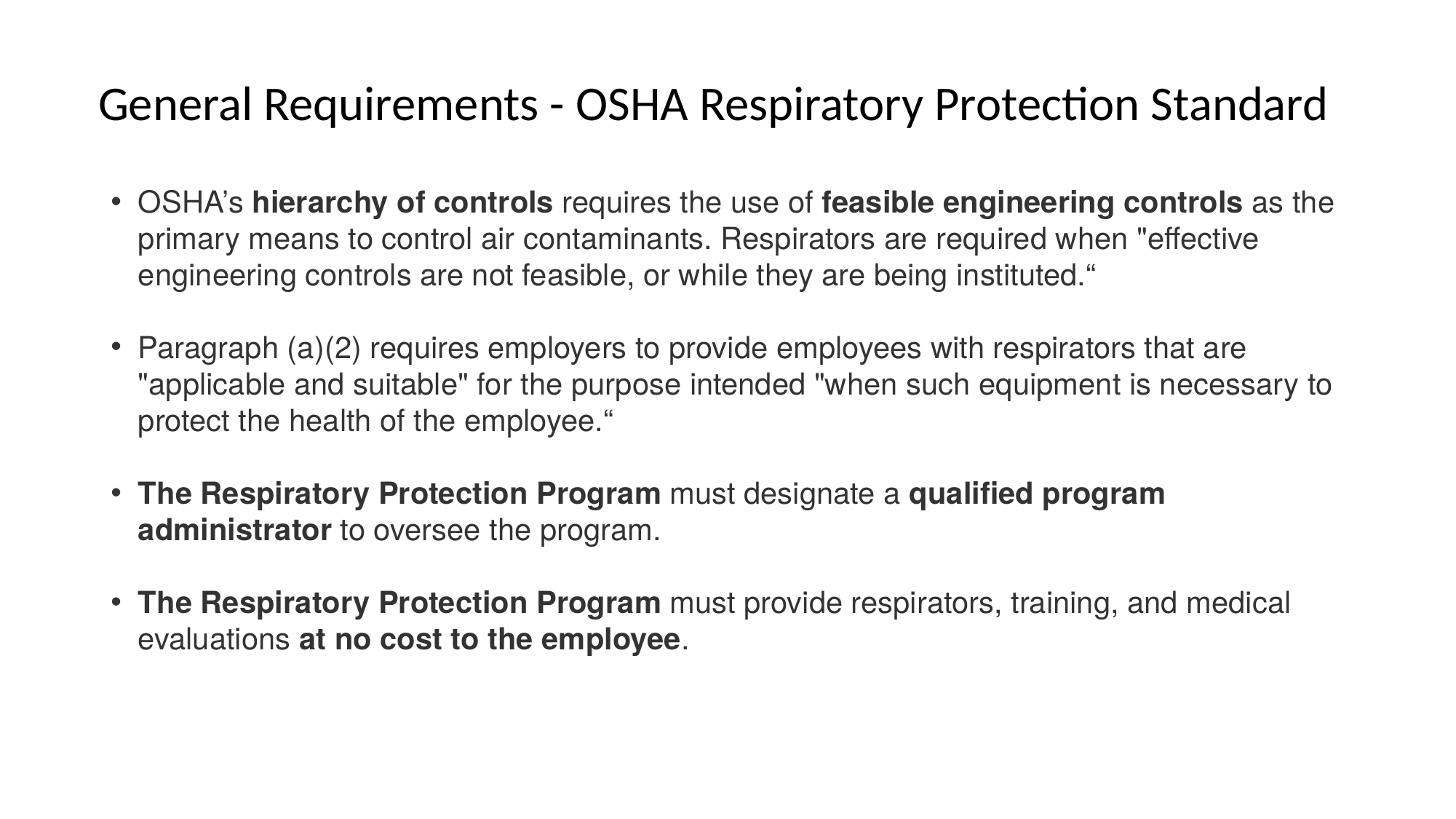

# General Requirements - OSHA Respiratory Protection Standard
OSHA’s hierarchy of controls requires the use of feasible engineering controls as the primary means to control air contaminants. Respirators are required when "effective engineering controls are not feasible, or while they are being instituted.“

Paragraph (a)(2) requires employers to provide employees with respirators that are "applicable and suitable" for the purpose intended "when such equipment is necessary to protect the health of the employee.“

The Respiratory Protection Program must designate a qualified program administrator to oversee the program.

The Respiratory Protection Program must provide respirators, training, and medical evaluations at no cost to the employee.